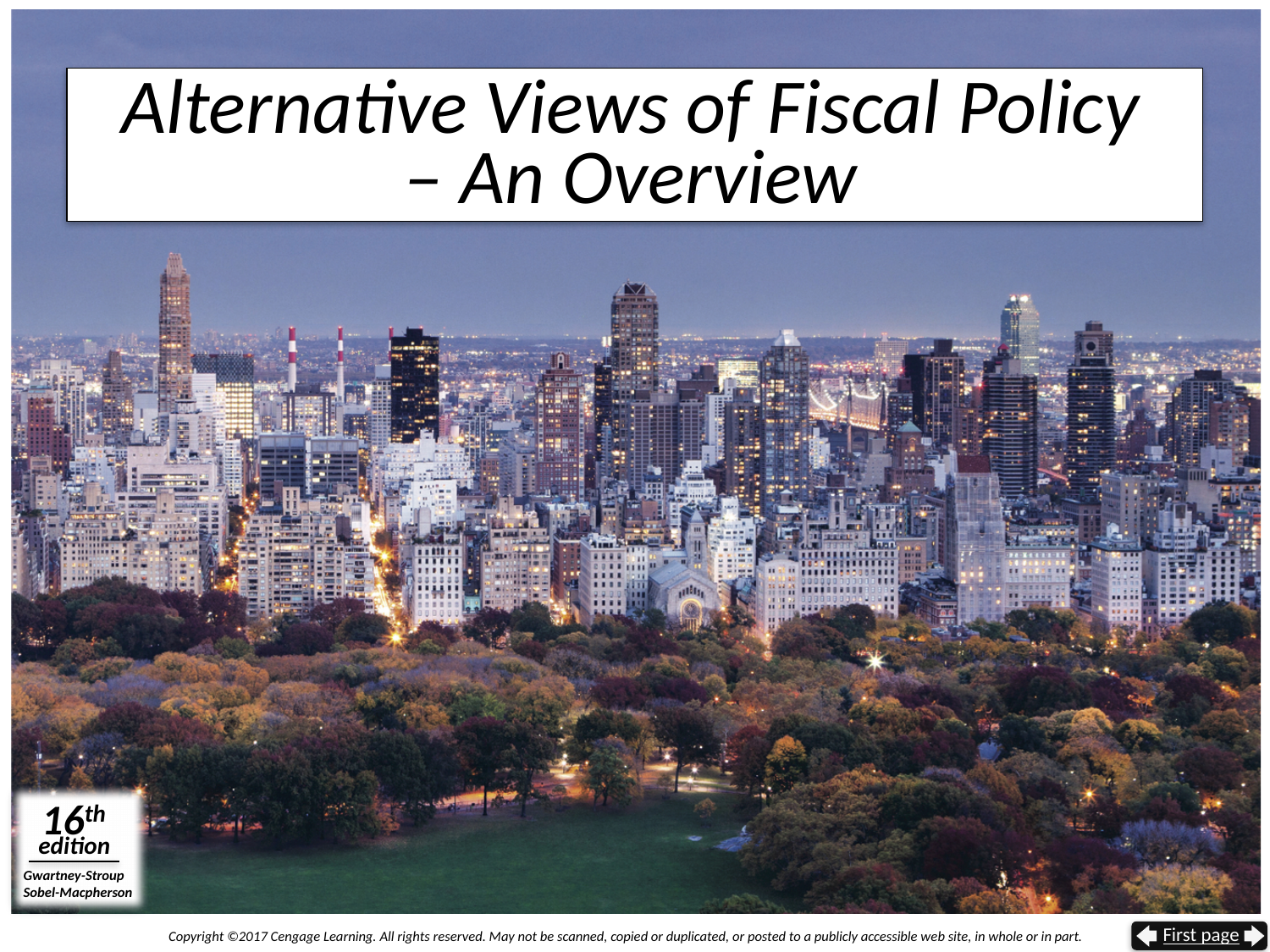

# Alternative Views of Fiscal Policy – An Overview